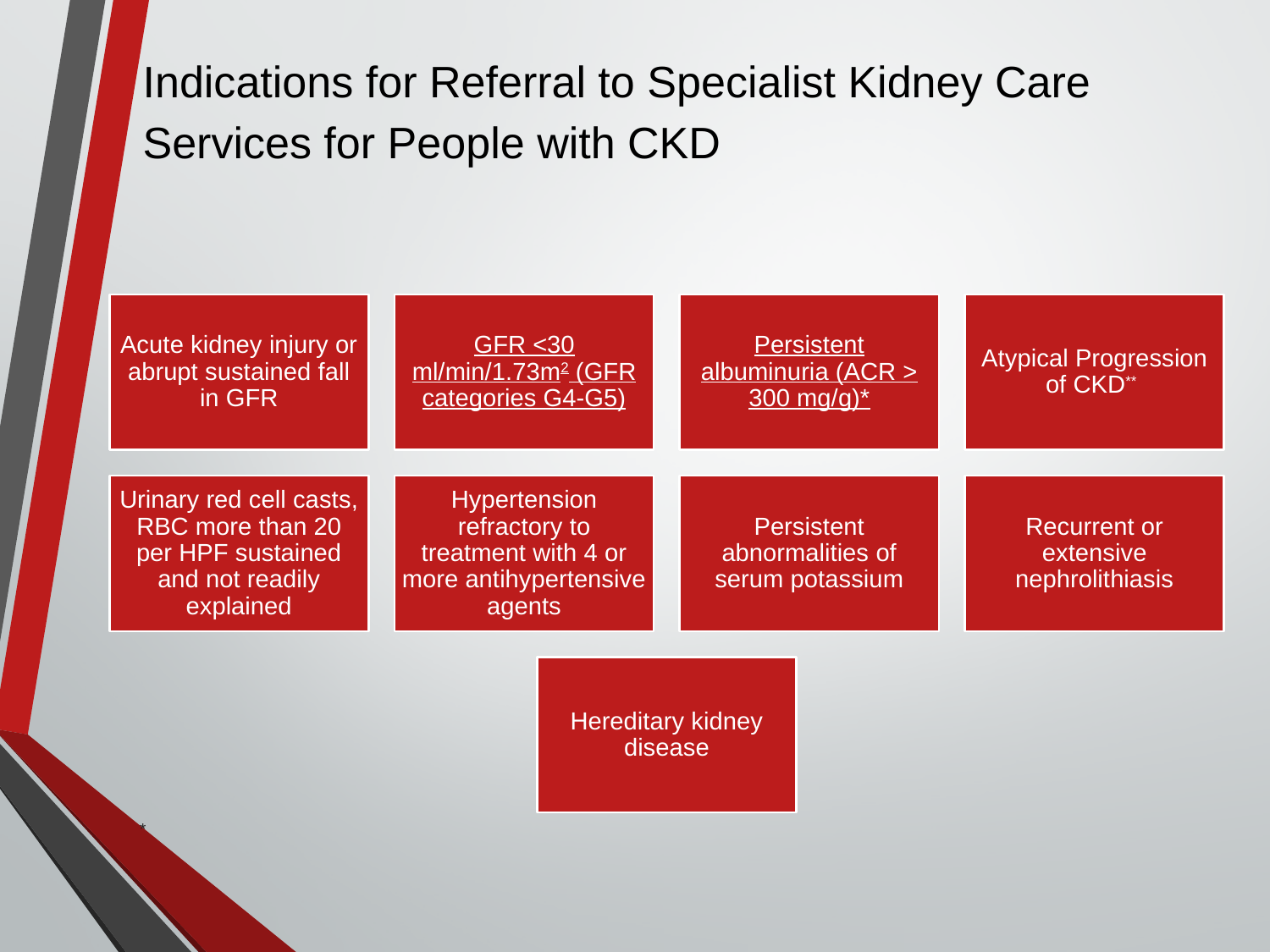

Indications for Referral to Specialist Kidney Care Services for People with CKD
Acute kidney injury or abrupt sustained fall in GFR
GFR <30 ml/min/1.73m2 (GFR categories G4-G5)
Persistent albuminuria (ACR > 300 mg/g)*
Atypical Progression of CKD**
Urinary red cell casts, RBC more than 20 per HPF sustained and not readily explained
Hypertension refractory to treatment with 4 or more antihypertensive agents
Persistent abnormalities of serum potassium
Recurrent or extensive nephrolithiasis
Hereditary kidney disease
*